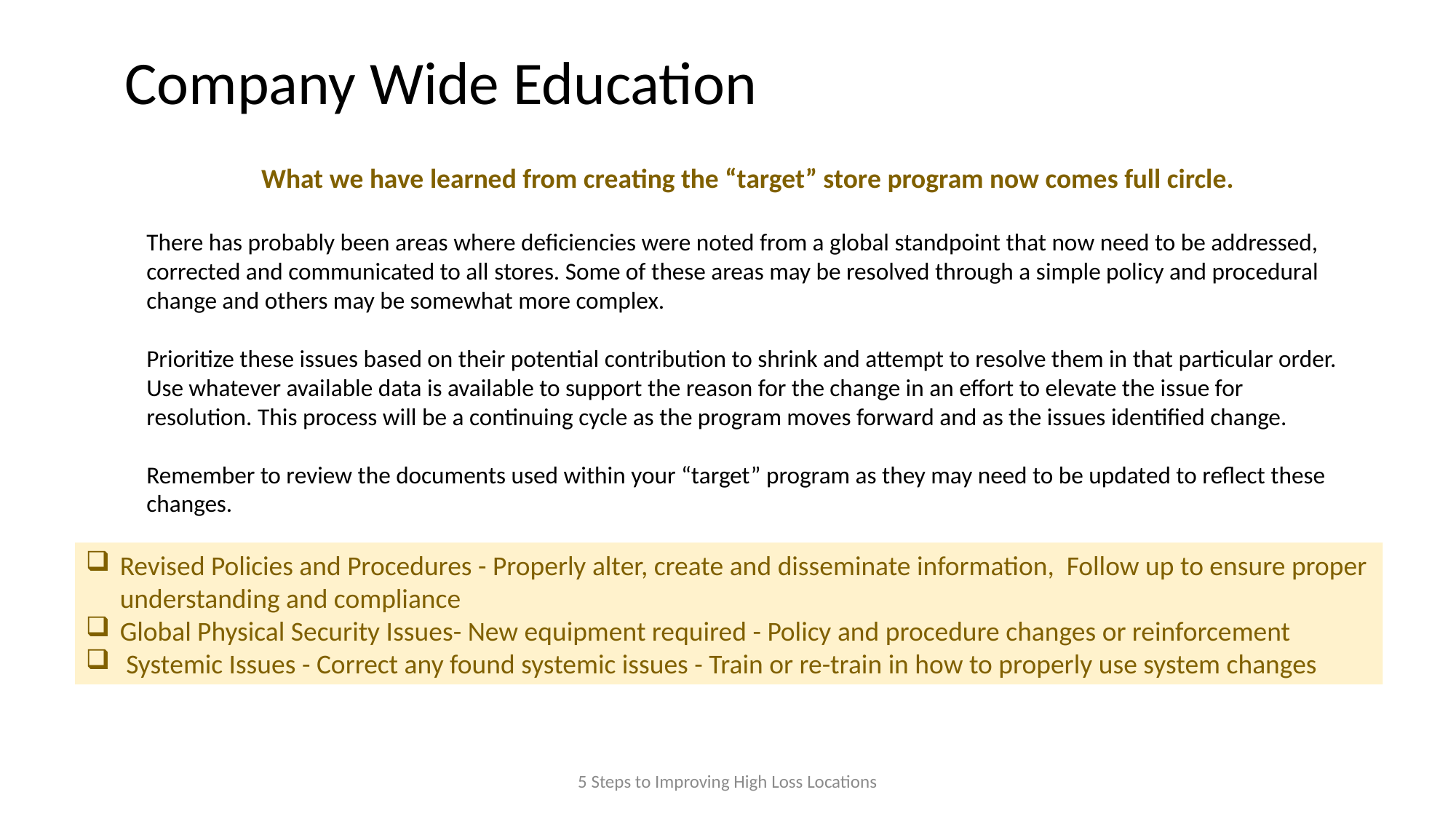

# Company Wide Education
What we have learned from creating the “target” store program now comes full circle.

There has probably been areas where deficiencies were noted from a global standpoint that now need to be addressed, corrected and communicated to all stores. Some of these areas may be resolved through a simple policy and procedural change and others may be somewhat more complex.

Prioritize these issues based on their potential contribution to shrink and attempt to resolve them in that particular order. Use whatever available data is available to support the reason for the change in an effort to elevate the issue for resolution. This process will be a continuing cycle as the program moves forward and as the issues identified change.

Remember to review the documents used within your “target” program as they may need to be updated to reflect these changes.
Revised Policies and Procedures - Properly alter, create and disseminate information,  Follow up to ensure proper understanding and compliance
Global Physical Security Issues- New equipment required - Policy and procedure changes or reinforcement
 Systemic Issues - Correct any found systemic issues - Train or re-train in how to properly use system changes
5 Steps to Improving High Loss Locations